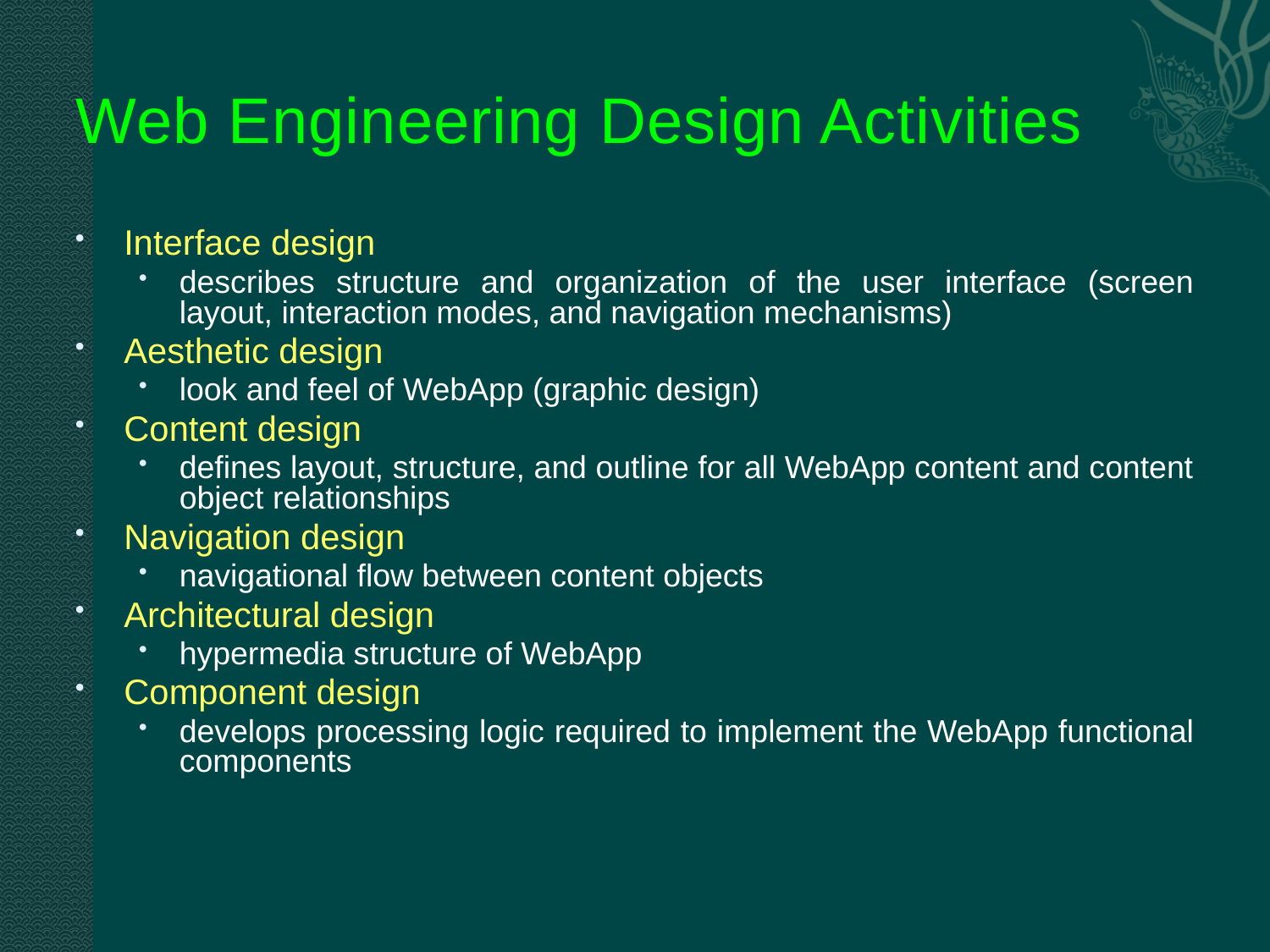

# Web Engineering Design Activities
Interface design
describes structure and organization of the user interface (screen layout, interaction modes, and navigation mechanisms)
Aesthetic design
look and feel of WebApp (graphic design)
Content design
defines layout, structure, and outline for all WebApp content and content object relationships
Navigation design
navigational flow between content objects
Architectural design
hypermedia structure of WebApp
Component design
develops processing logic required to implement the WebApp functional components